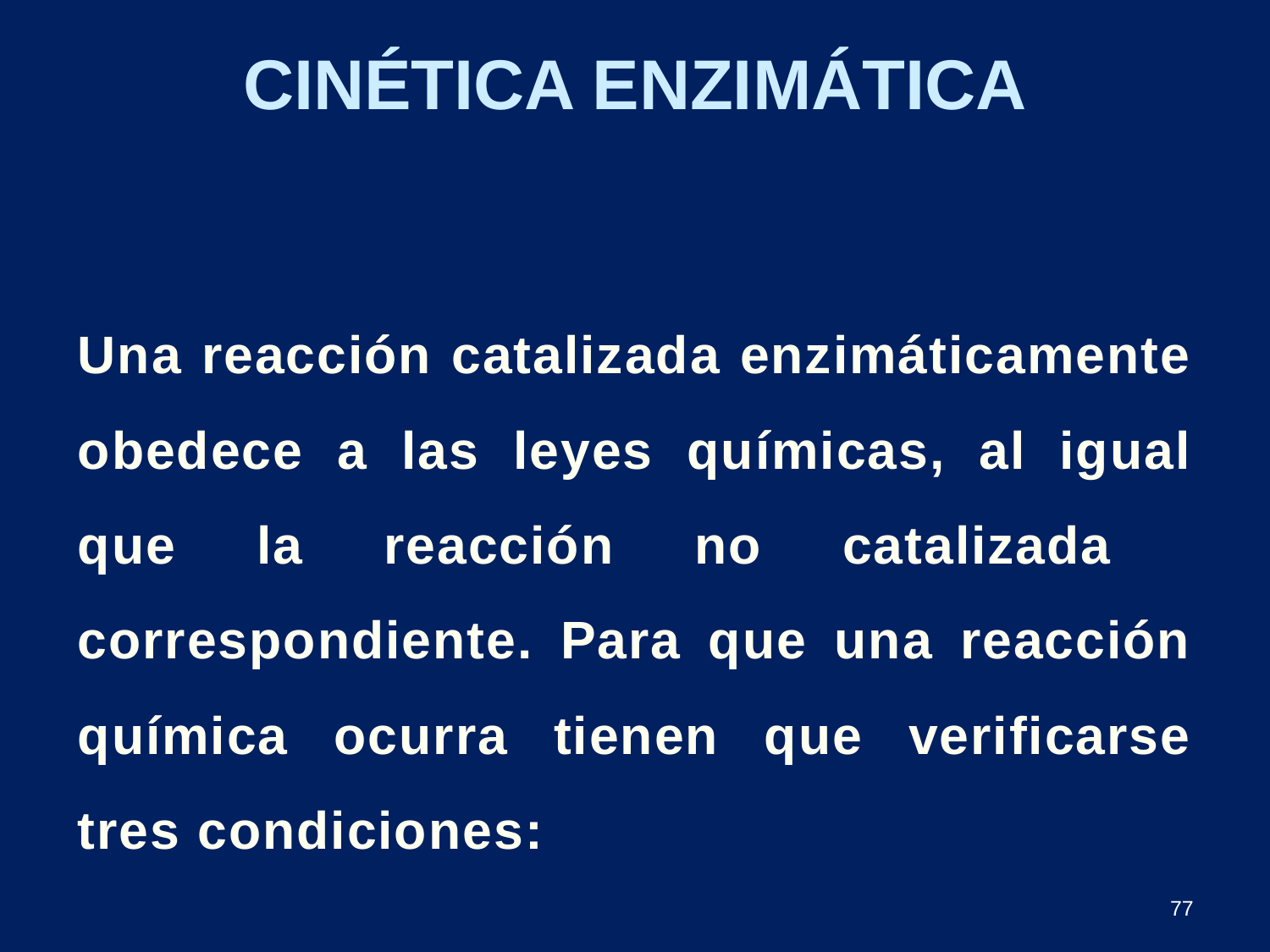

# Cinética enzimática
Una reacción catalizada enzimáticamente obedece a las leyes químicas, al igual que la reacción no catalizada  correspondiente. Para que una reacción química ocurra tienen que verificarse tres condiciones:
77